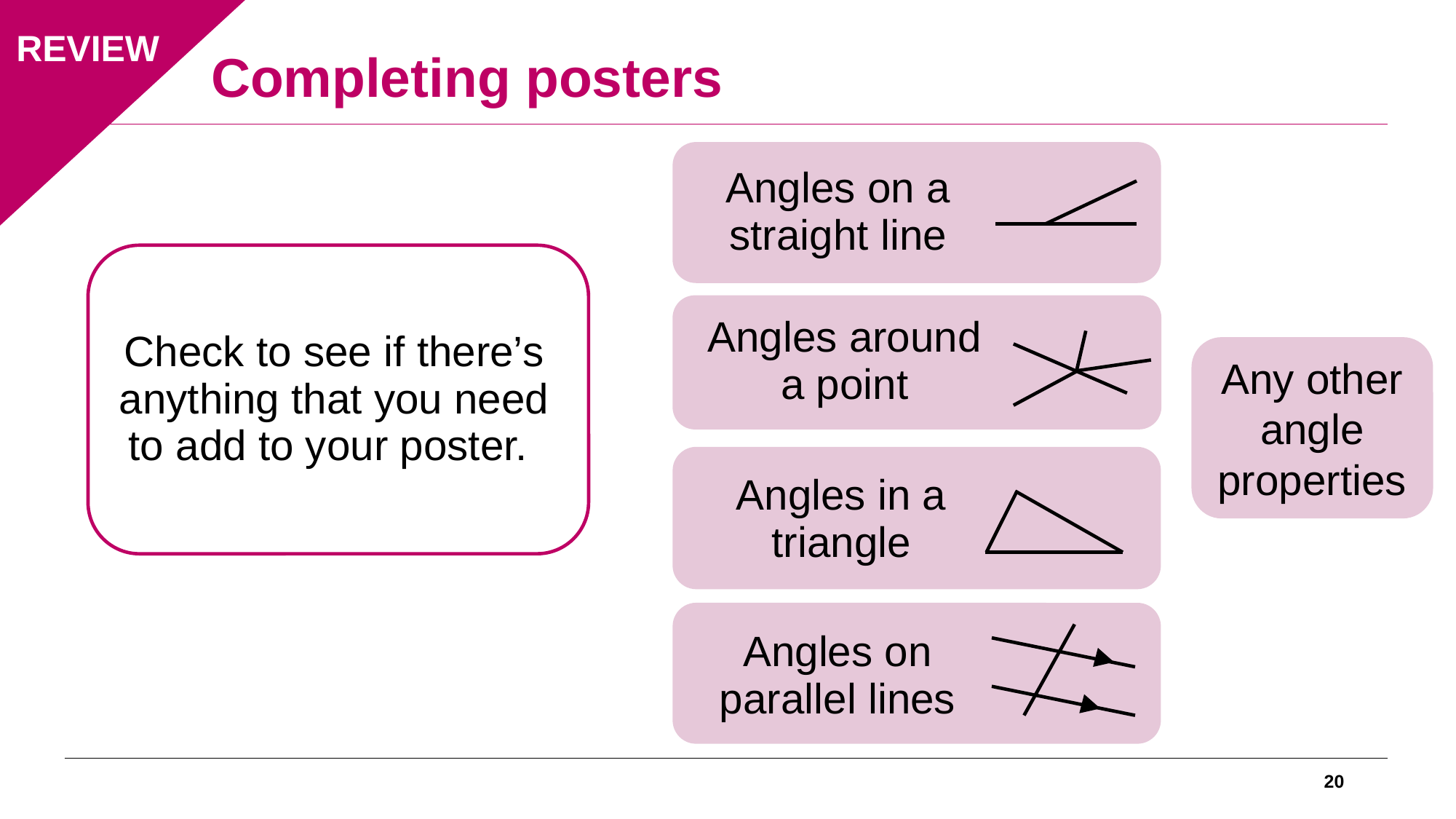

Completing posters
REVIEW

Angles on a straight line

Angles around
a point
Check to see if there’s anything that you need to add to your poster.
Any other angle properties

Angles in a
triangle

Angles on
parallel lines

20